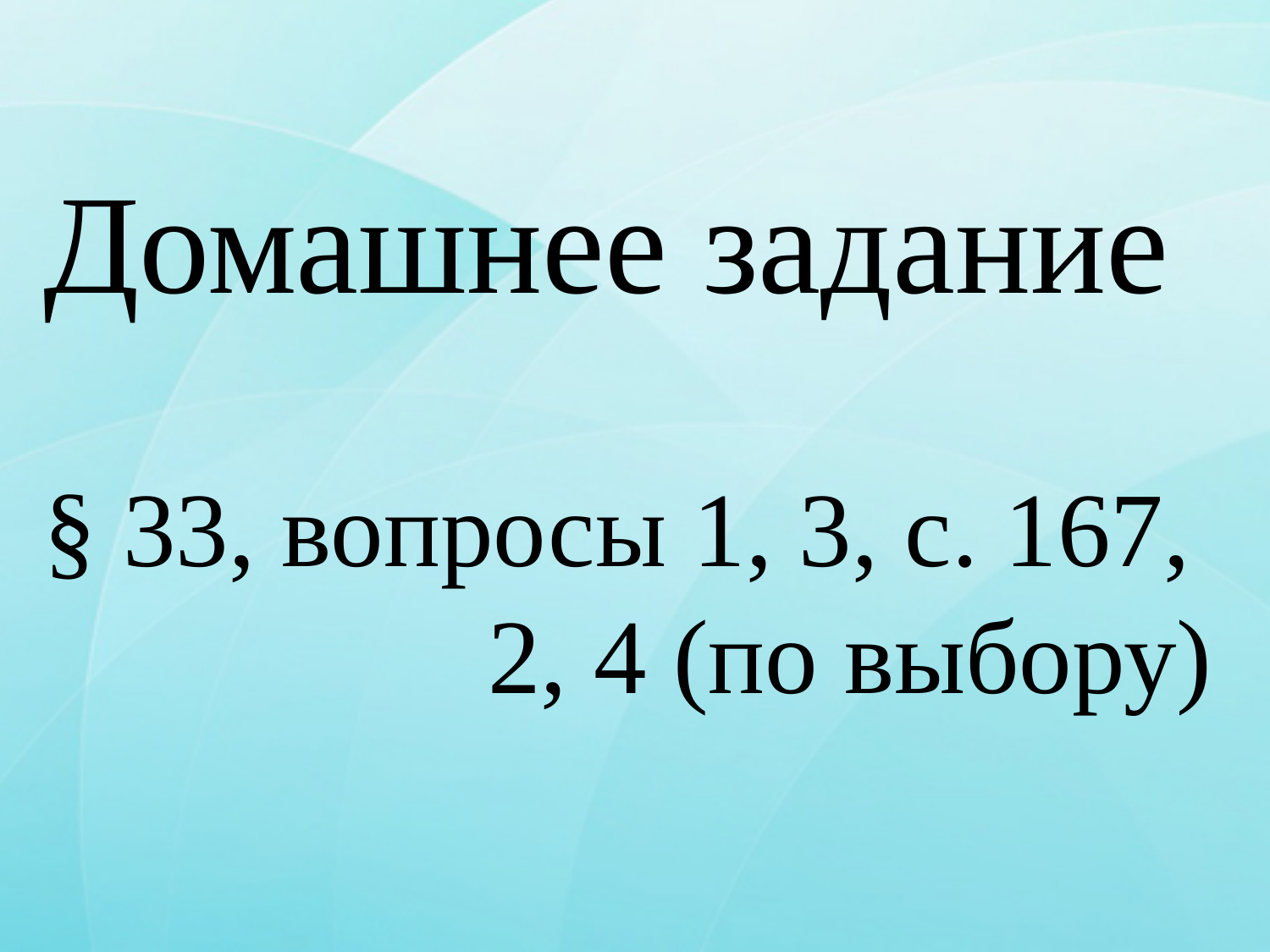

Домашнее задание

§ 33, вопросы 1, 3, с. 167,
 	            2, 4 (по выбору)